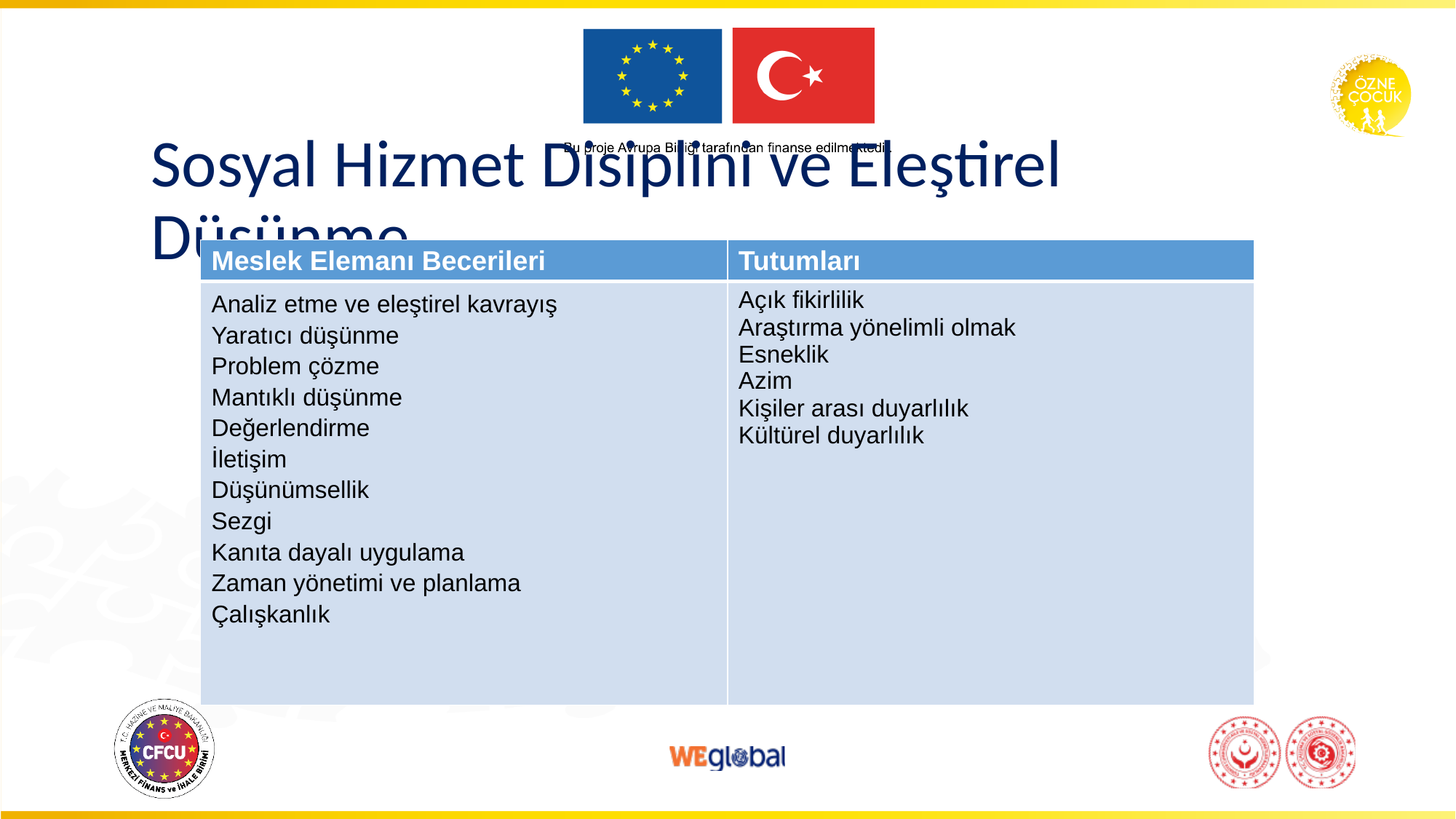

# Sosyal Hizmet Disiplini ve Eleştirel Düşünme
| Meslek Elemanı Becerileri | Tutumları |
| --- | --- |
| Analiz etme ve eleştirel kavrayış Yaratıcı düşünme Problem çözme   Mantıklı düşünme Değerlendirme   İletişim Düşünümsellik Sezgi Kanıta dayalı uygulama Zaman yönetimi ve planlama Çalışkanlık | Açık fikirlilik Araştırma yönelimli olmak Esneklik Azim Kişiler arası duyarlılık Kültürel duyarlılık |